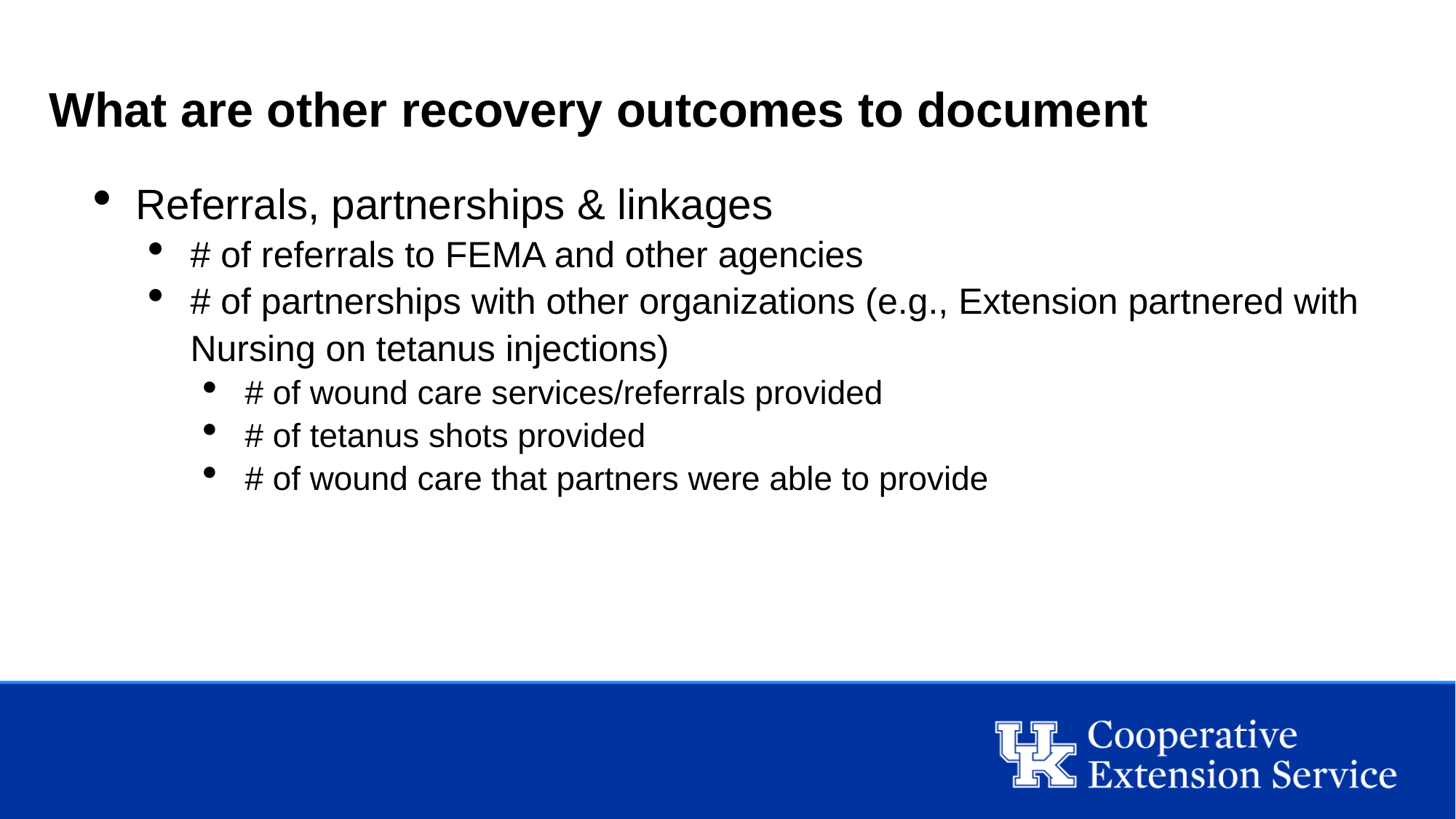

# What are other recovery outcomes to document
Referrals, partnerships & linkages
# of referrals to FEMA and other agencies
# of partnerships with other organizations (e.g., Extension partnered with Nursing on tetanus injections)
# of wound care services/referrals provided
# of tetanus shots provided
# of wound care that partners were able to provide